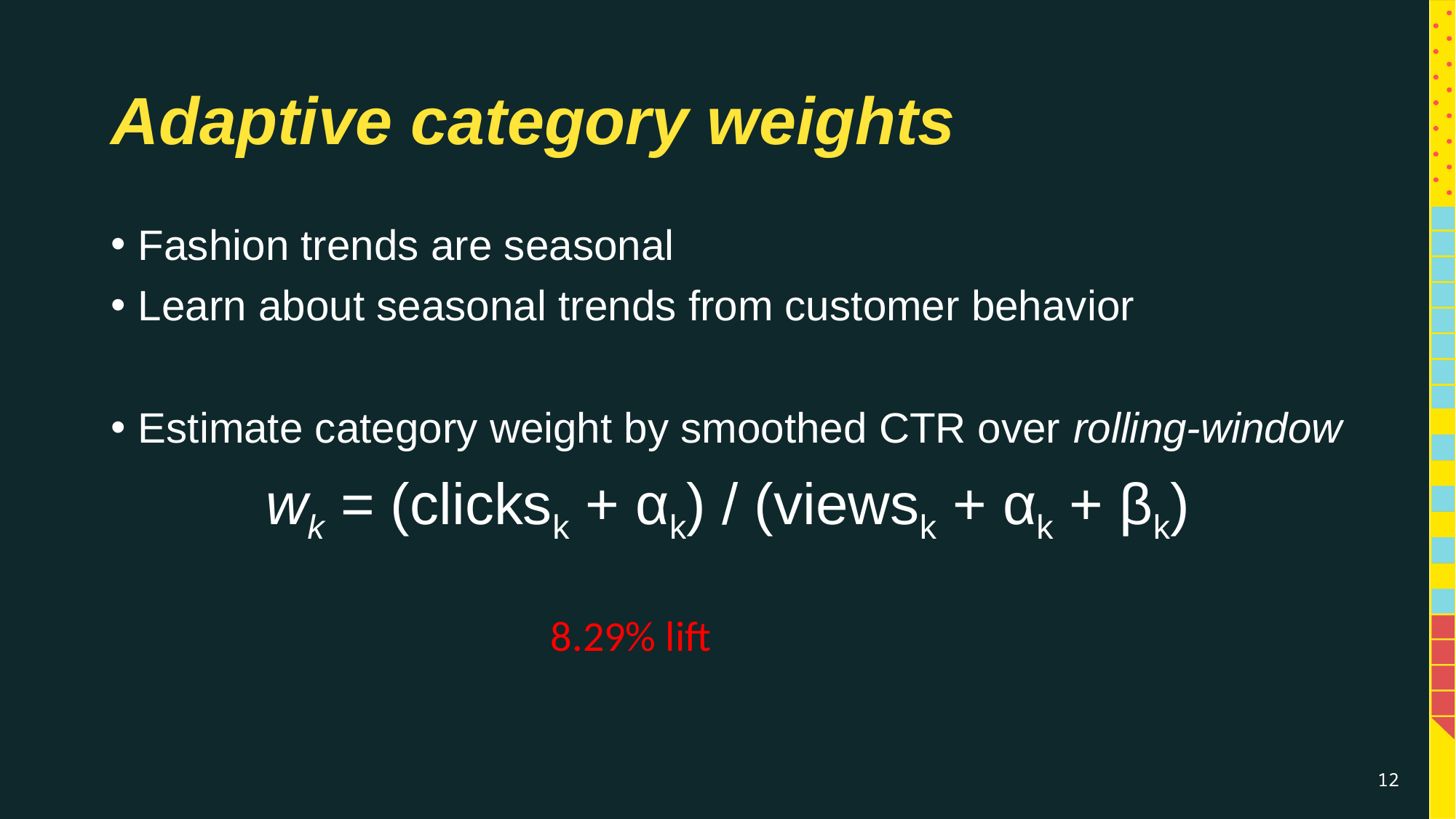

# Adaptive category weights
Fashion trends are seasonal
Learn about seasonal trends from customer behavior

Estimate category weight by smoothed CTR over rolling-window
wk = (clicksk + αk) / (viewsk + αk + βk)

8.29% lift
12